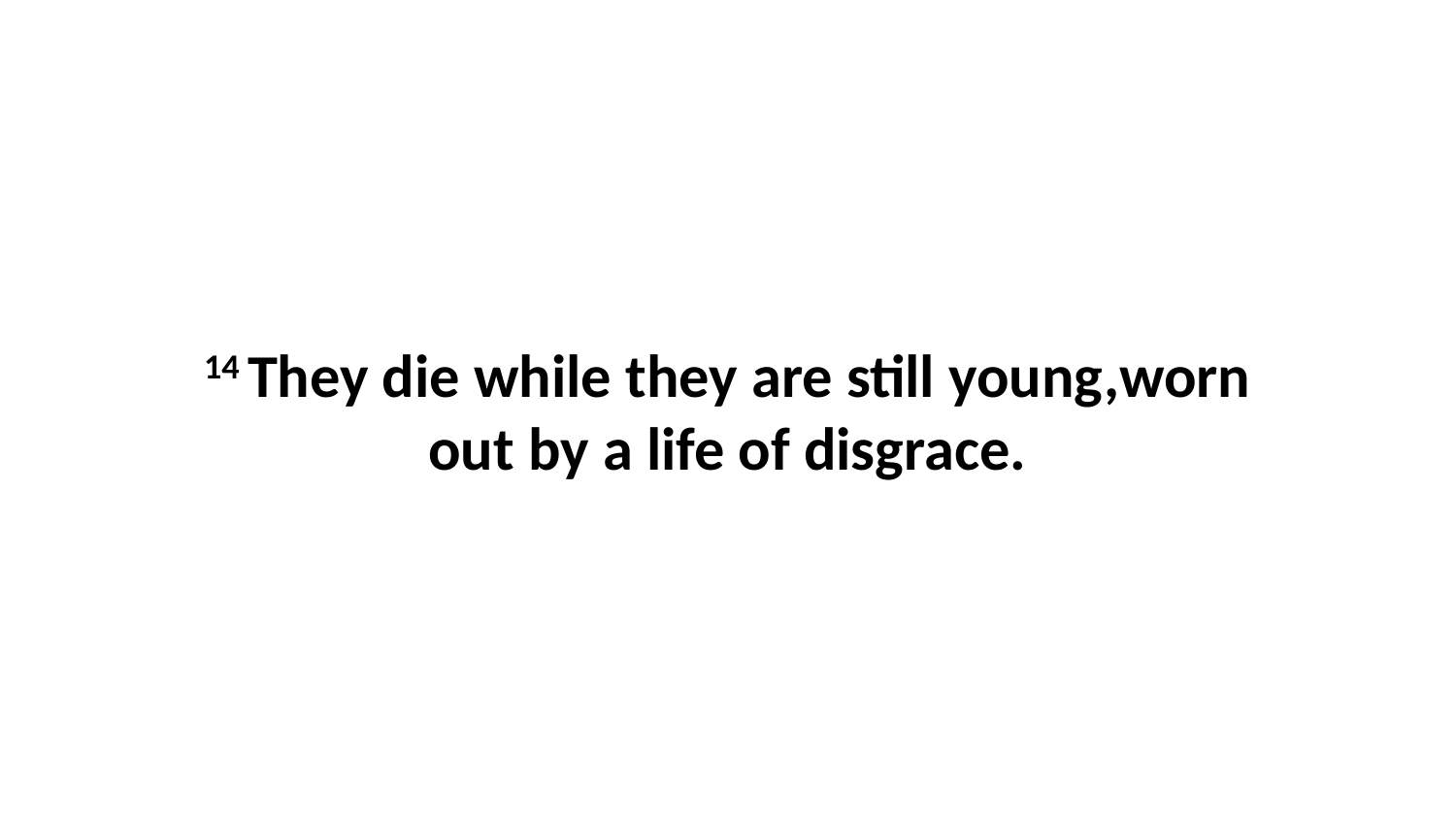

14 They die while they are still young,worn out by a life of disgrace.